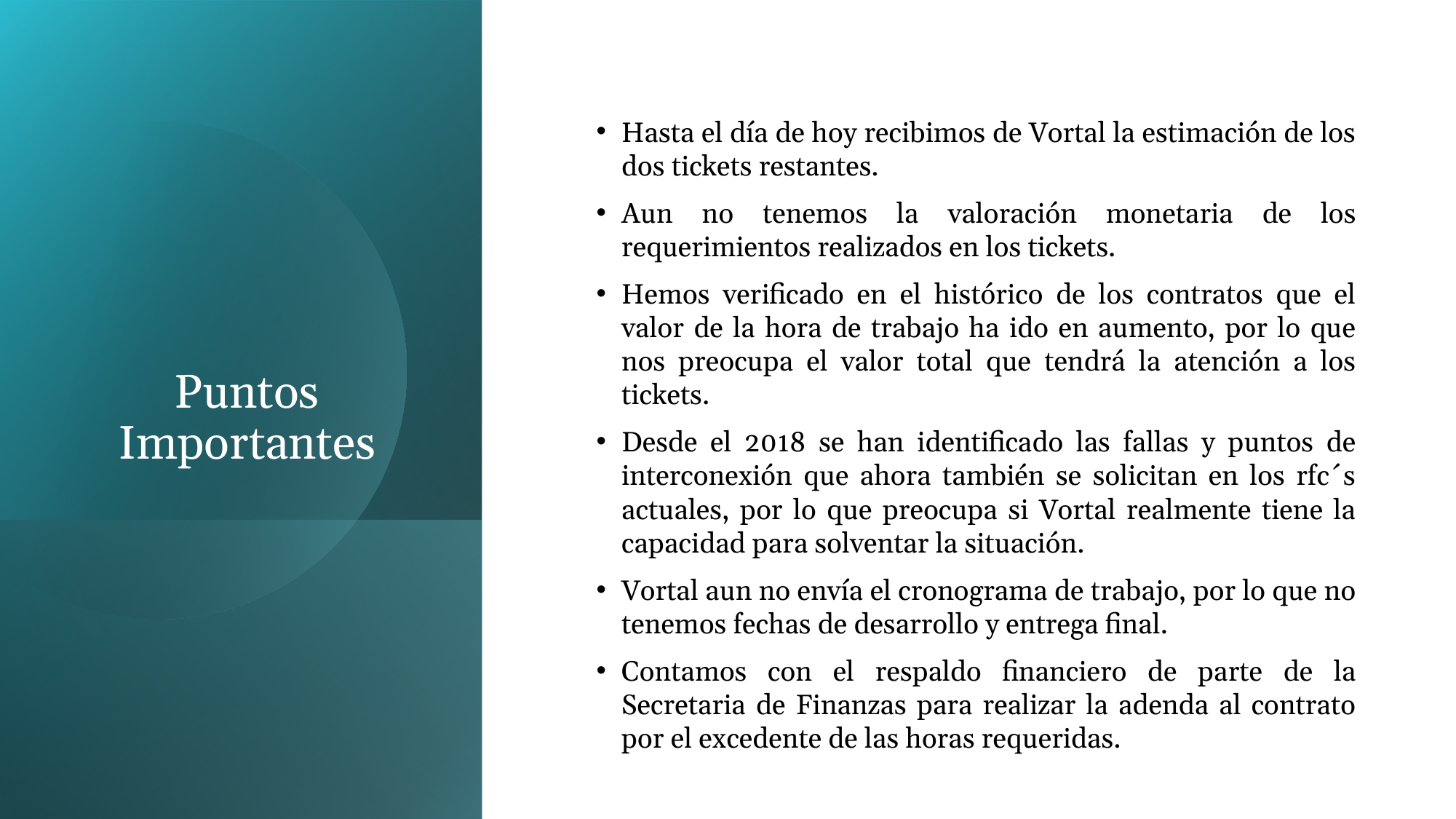

Hasta el día de hoy recibimos de Vortal la estimación de los dos tickets restantes.
Aun no tenemos la valoración monetaria de los requerimientos realizados en los tickets.
Hemos verificado en el histórico de los contratos que el valor de la hora de trabajo ha ido en aumento, por lo que nos preocupa el valor total que tendrá la atención a los tickets.
Desde el 2018 se han identificado las fallas y puntos de interconexión que ahora también se solicitan en los rfc´s actuales, por lo que preocupa si Vortal realmente tiene la capacidad para solventar la situación.
Vortal aun no envía el cronograma de trabajo, por lo que no tenemos fechas de desarrollo y entrega final.
Contamos con el respaldo financiero de parte de la Secretaria de Finanzas para realizar la adenda al contrato por el excedente de las horas requeridas.

# Puntos Importantes